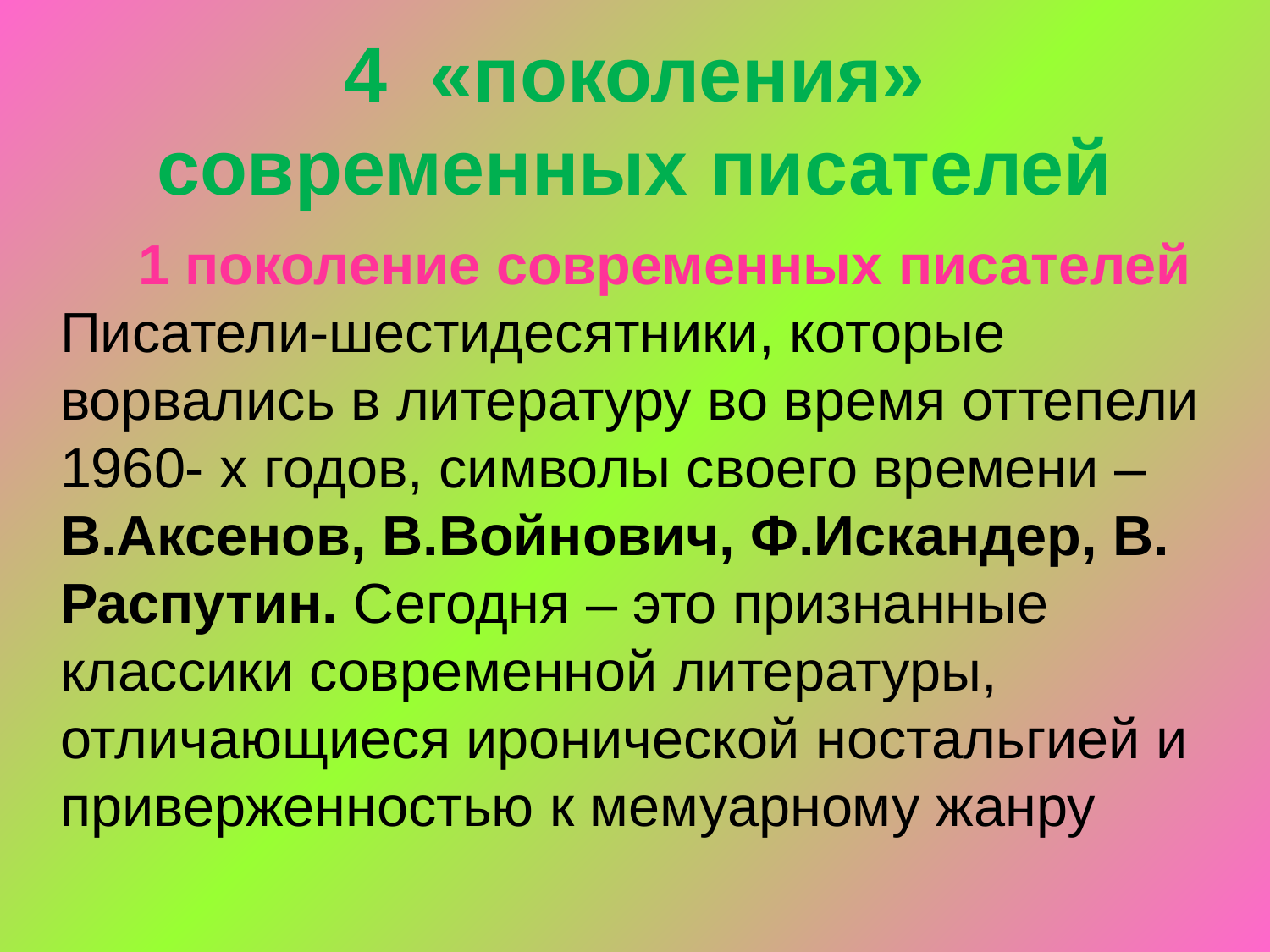

4  «поколения» современных писателей
        1 поколение современных писателей Писатели-шестидесятники, которые ворвались в литературу во время оттепели 1960- х годов, символы своего времени – В.Аксенов, В.Войнович, Ф.Искандер, В. Распутин. Сегодня – это признанные классики современной литературы, отличающиеся иронической ностальгией и приверженностью к мемуарному жанру